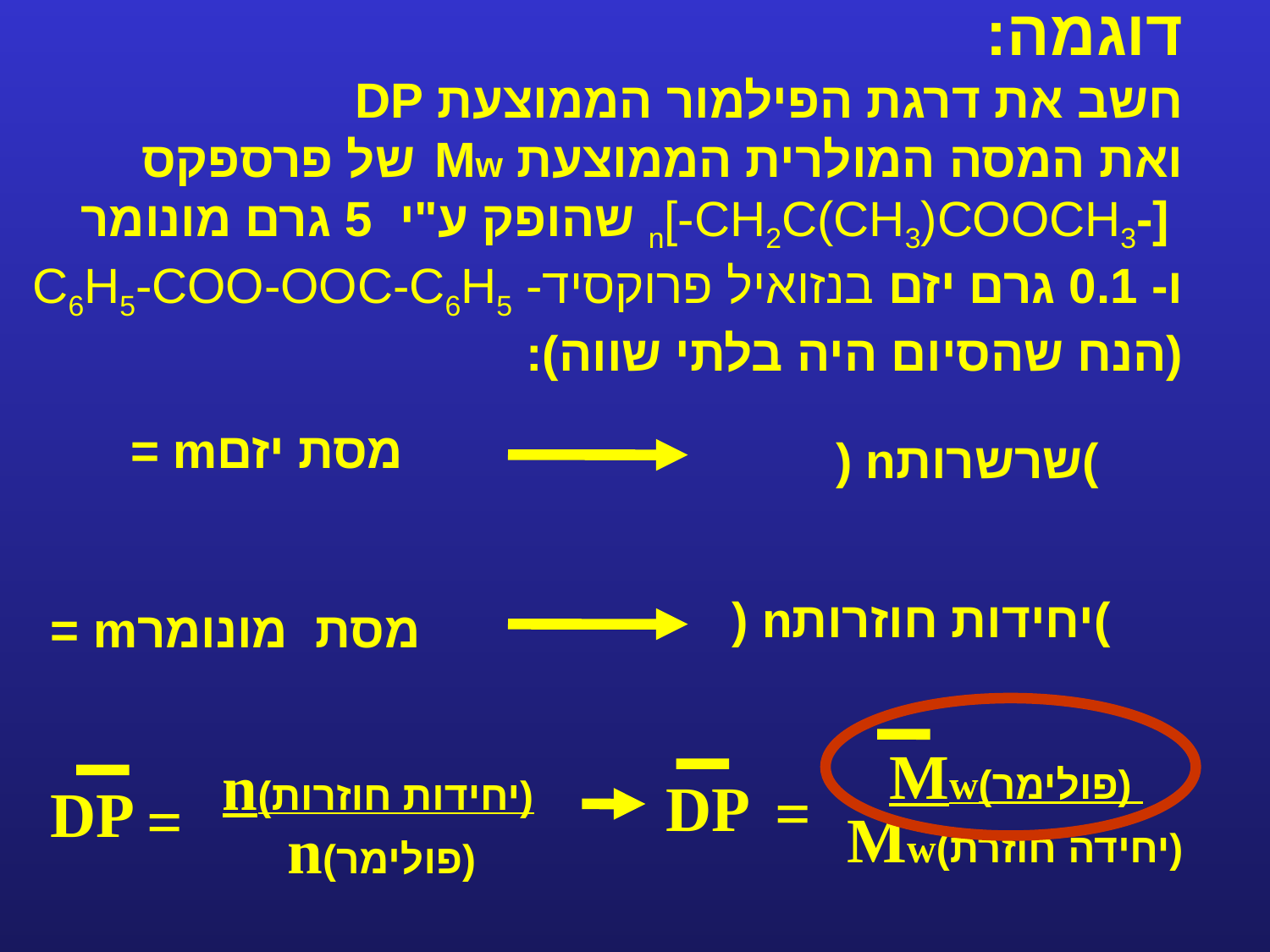

# דוגמה: חשב את דרגת הפילמור הממוצעת DP ואת המסה המולרית הממוצעת Mw  של פרספקס [-CH2C(CH3)COOCH3-]n שהופק ע"י  5 גרם מונומר ו- 0.1 גרם יזם בנזואיל פרוקסיד- C6H5-COO-OOC-C6H5 (הנח שהסיום היה בלתי שווה):
מסת יזםm =
)שרשרותn (

)יחידות חוזרותn (
מסת  מונומרm =

 (פולימר)Mw

DP

=
(יחידה חוזרת)Mw
(יחידות חוזרות)n
DP

=
 (פולימר)n